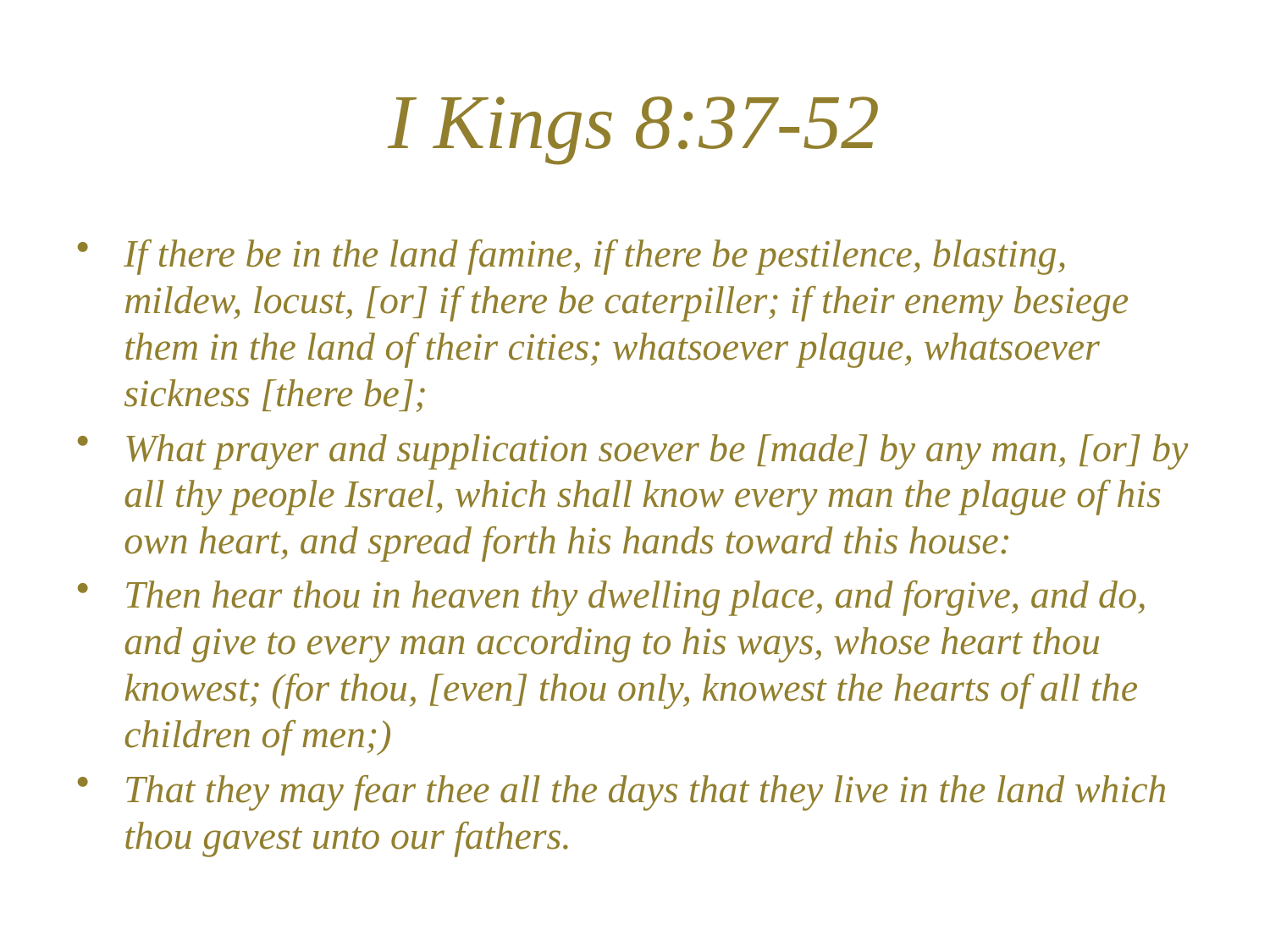

# I Kings 8:37-52
If there be in the land famine, if there be pestilence, blasting, mildew, locust, [or] if there be caterpiller; if their enemy besiege them in the land of their cities; whatsoever plague, whatsoever sickness [there be];
What prayer and supplication soever be [made] by any man, [or] by all thy people Israel, which shall know every man the plague of his own heart, and spread forth his hands toward this house:
Then hear thou in heaven thy dwelling place, and forgive, and do, and give to every man according to his ways, whose heart thou knowest; (for thou, [even] thou only, knowest the hearts of all the children of men;)
That they may fear thee all the days that they live in the land which thou gavest unto our fathers.